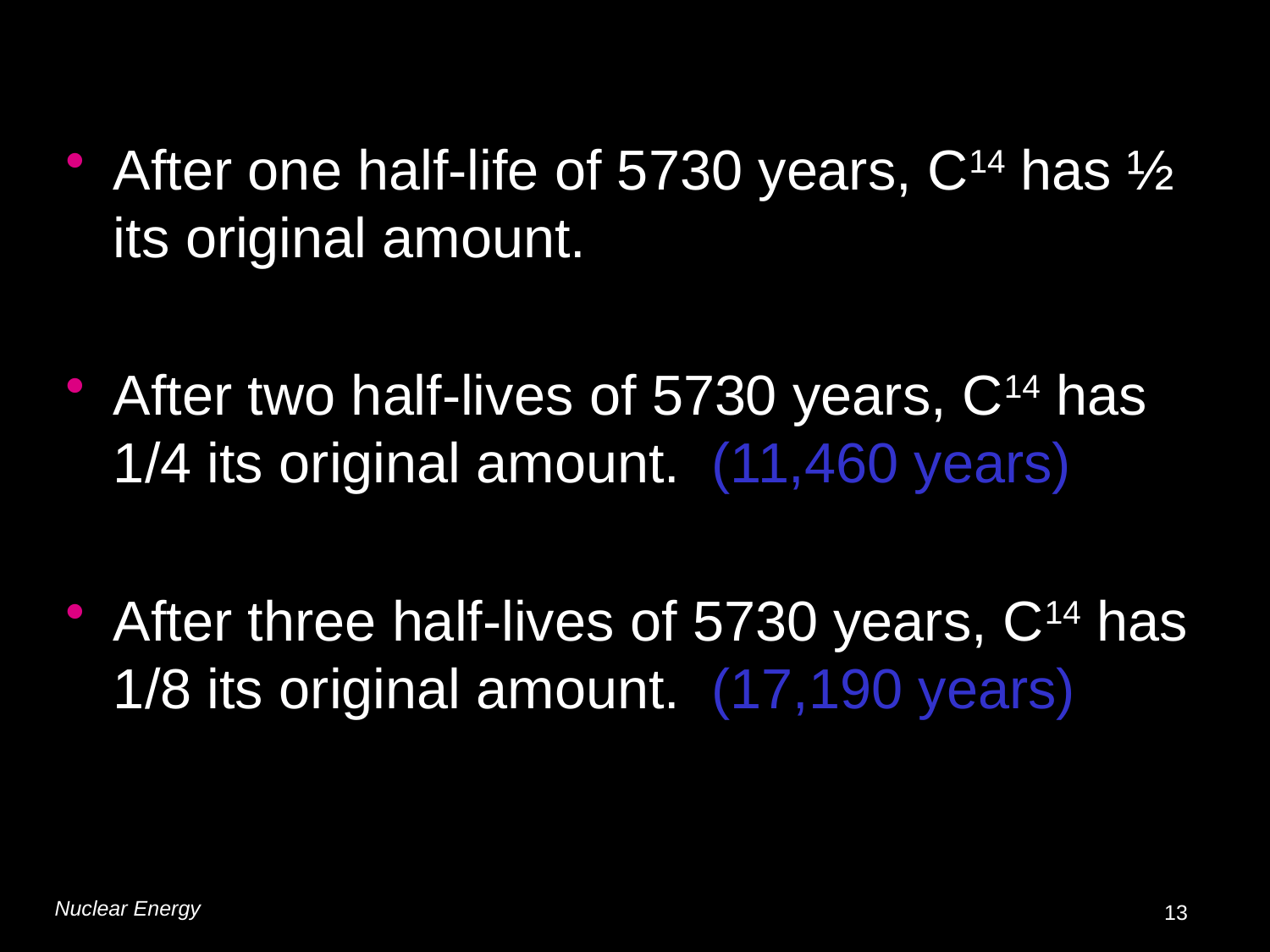

After one half-life of 5730 years, C14 has ½ its original amount.

After two half-lives of 5730 years, C14 has 1/4 its original amount.  (11,460 years)

After three half-lives of 5730 years, C14 has 1/8 its original amount.  (17,190 years)